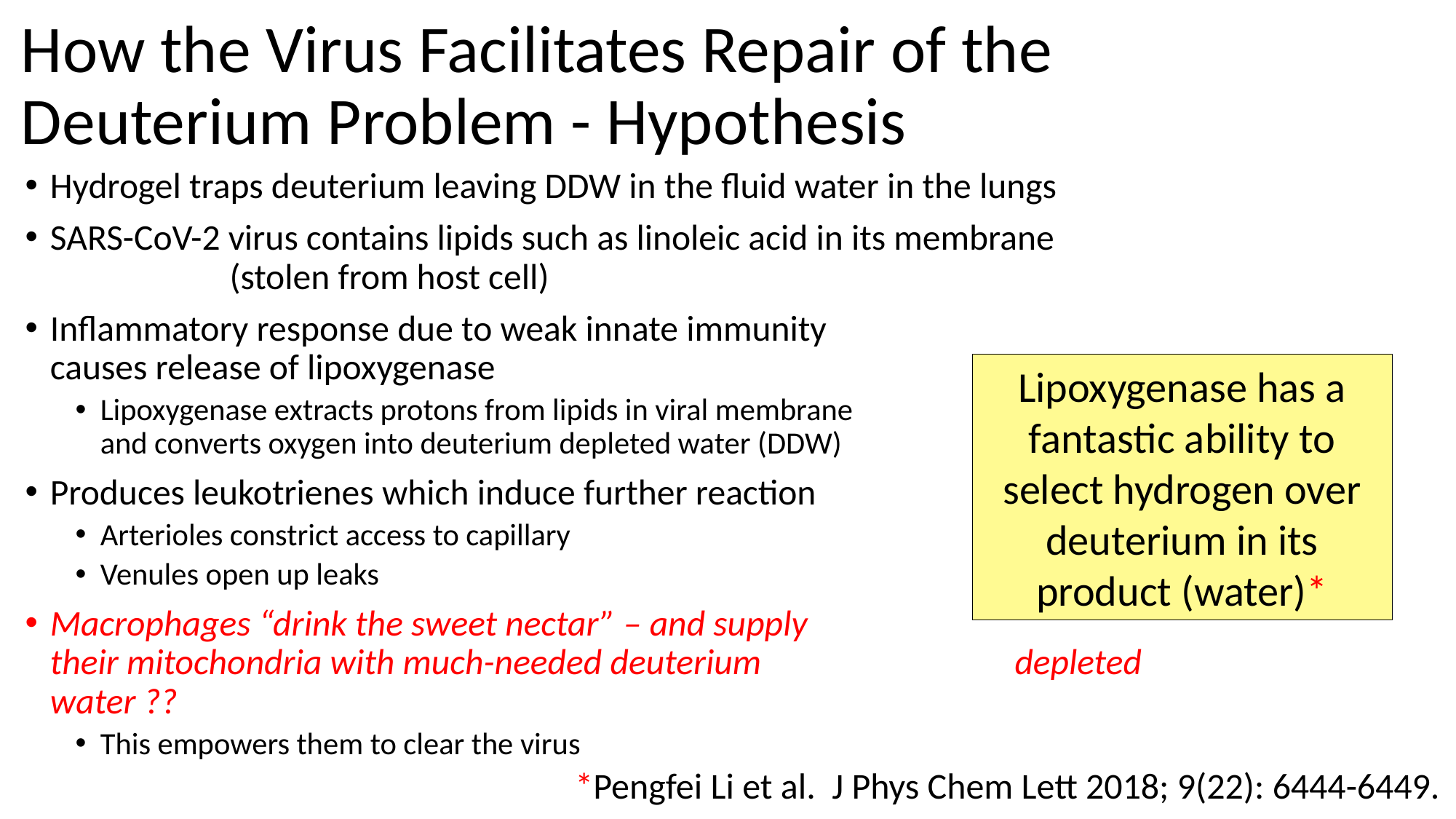

# How the Virus Facilitates Repair of the Deuterium Problem - Hypothesis
Hydrogel traps deuterium leaving DDW in the fluid water in the lungs
SARS-CoV-2 virus contains lipids such as linoleic acid in its membrane                                      (stolen from host cell)
Inflammatory response due to weak innate immunity                                     causes release of lipoxygenase
Lipoxygenase extracts protons from lipids in viral membrane                                                and converts oxygen into deuterium depleted water (DDW)
Produces leukotrienes which induce further reaction
Arterioles constrict access to capillary
Venules open up leaks
Macrophages “drink the sweet nectar” – and supply                                              their mitochondria with much-needed deuterium                               depleted water ??
This empowers them to clear the virus

Lipoxygenase has a fantastic ability to select hydrogen over deuterium in its product (water)*
*Pengfei Li et al.  J Phys Chem Lett 2018; 9(22): 6444-6449.